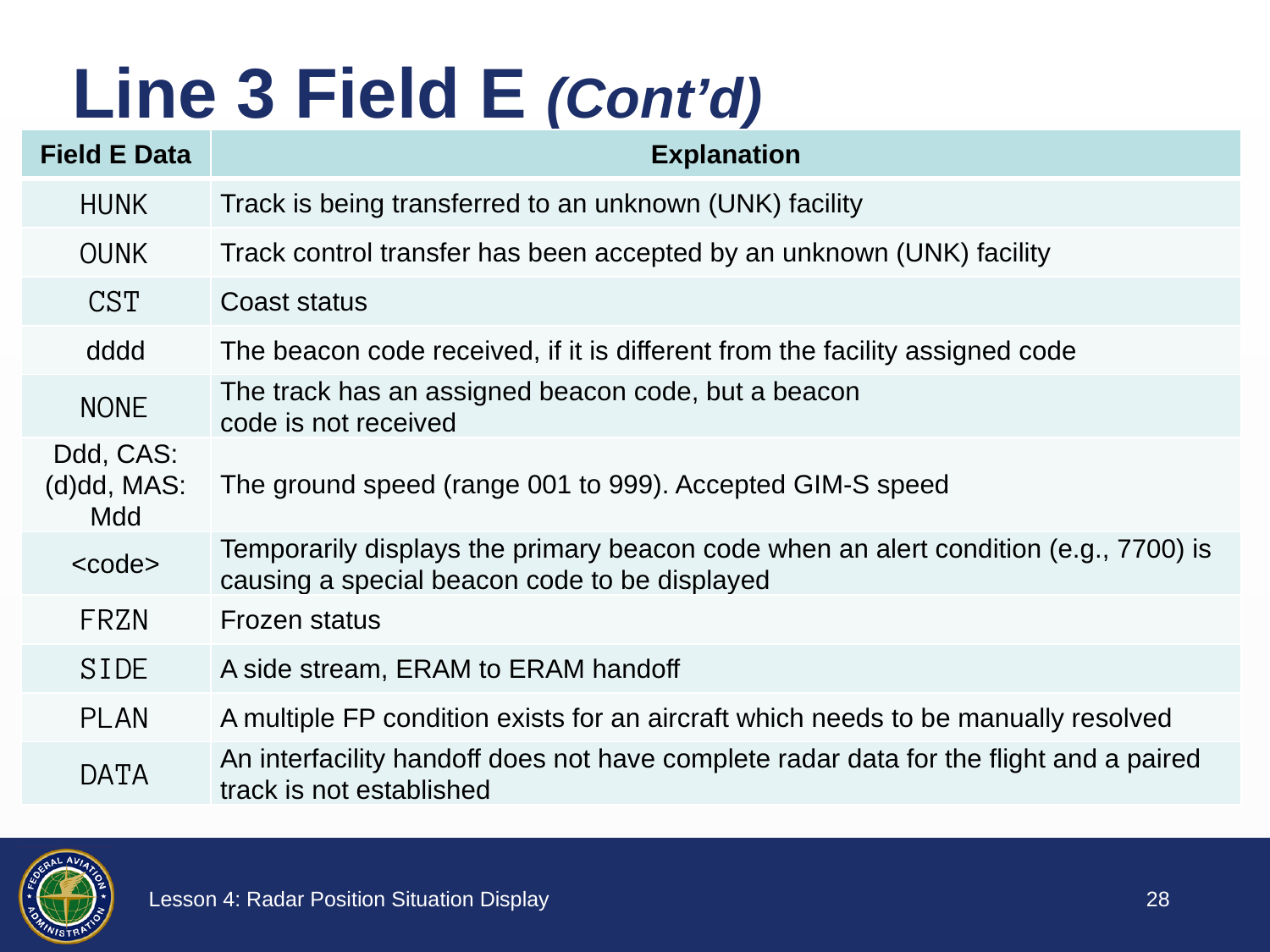

# Line 3 Field E (Cont’d)
| Field E Data | Explanation |
| --- | --- |
| HUNK | Track is being transferred to an unknown (UNK) facility |
| OUNK | Track control transfer has been accepted by an unknown (UNK) facility |
| CST | Coast status |
| dddd | The beacon code received, if it is different from the facility assigned code |
| NONE | The track has an assigned beacon code, but a beacon code is not received |
| Ddd, CAS: (d)dd, MAS: Mdd | The ground speed (range 001 to 999). Accepted GIM-S speed |
| <code> | Temporarily displays the primary beacon code when an alert condition (e.g., 7700) is causing a special beacon code to be displayed |
| FRZN | Frozen status |
| SIDE | A side stream, ERAM to ERAM handoff |
| PLAN | A multiple FP condition exists for an aircraft which needs to be manually resolved |
| DATA | An interfacility handoff does not have complete radar data for the flight and a paired track is not established |
28